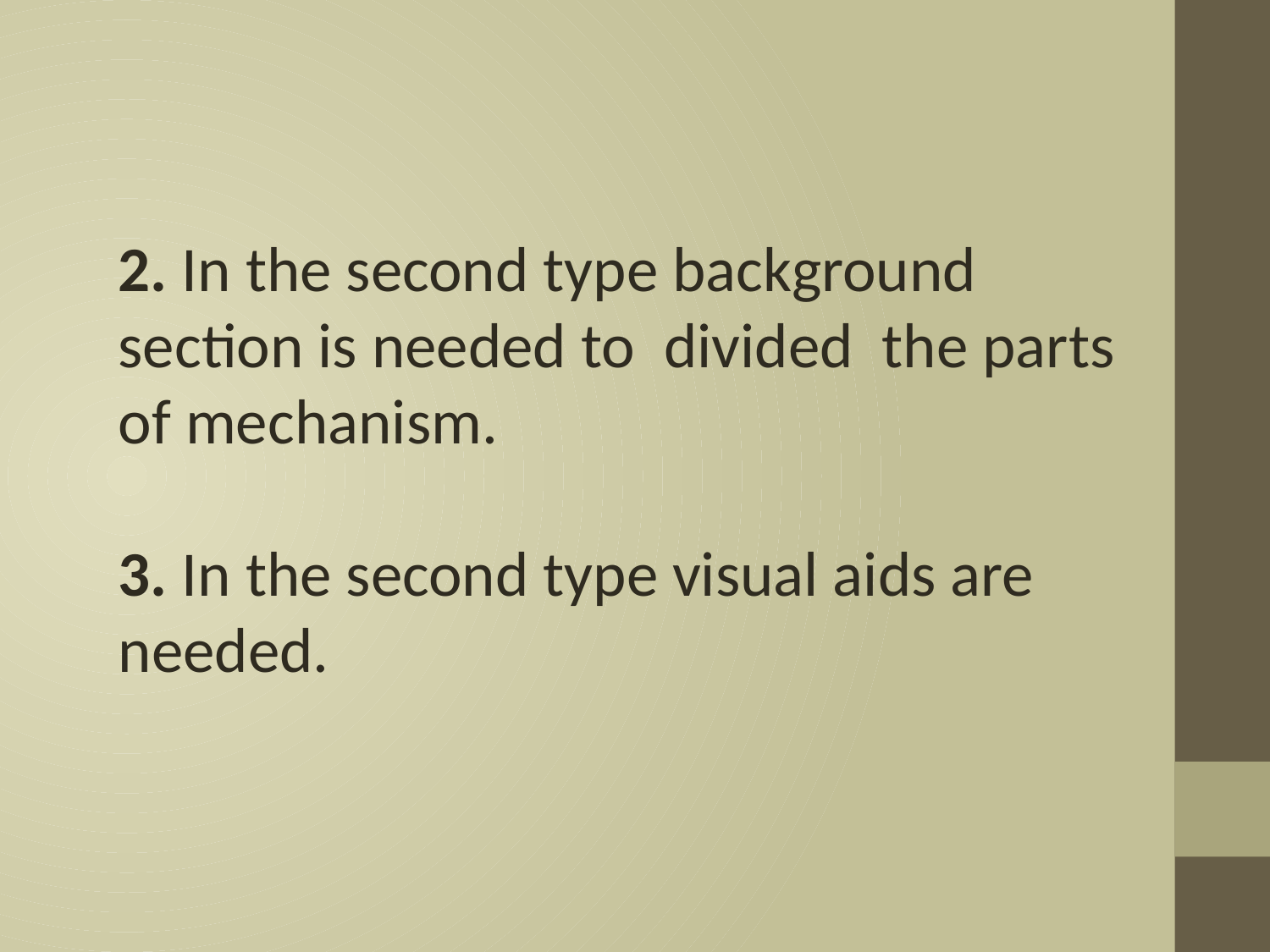

2. In the second type background section is needed to  divided  the parts of mechanism.

3. In the second type visual aids are needed.